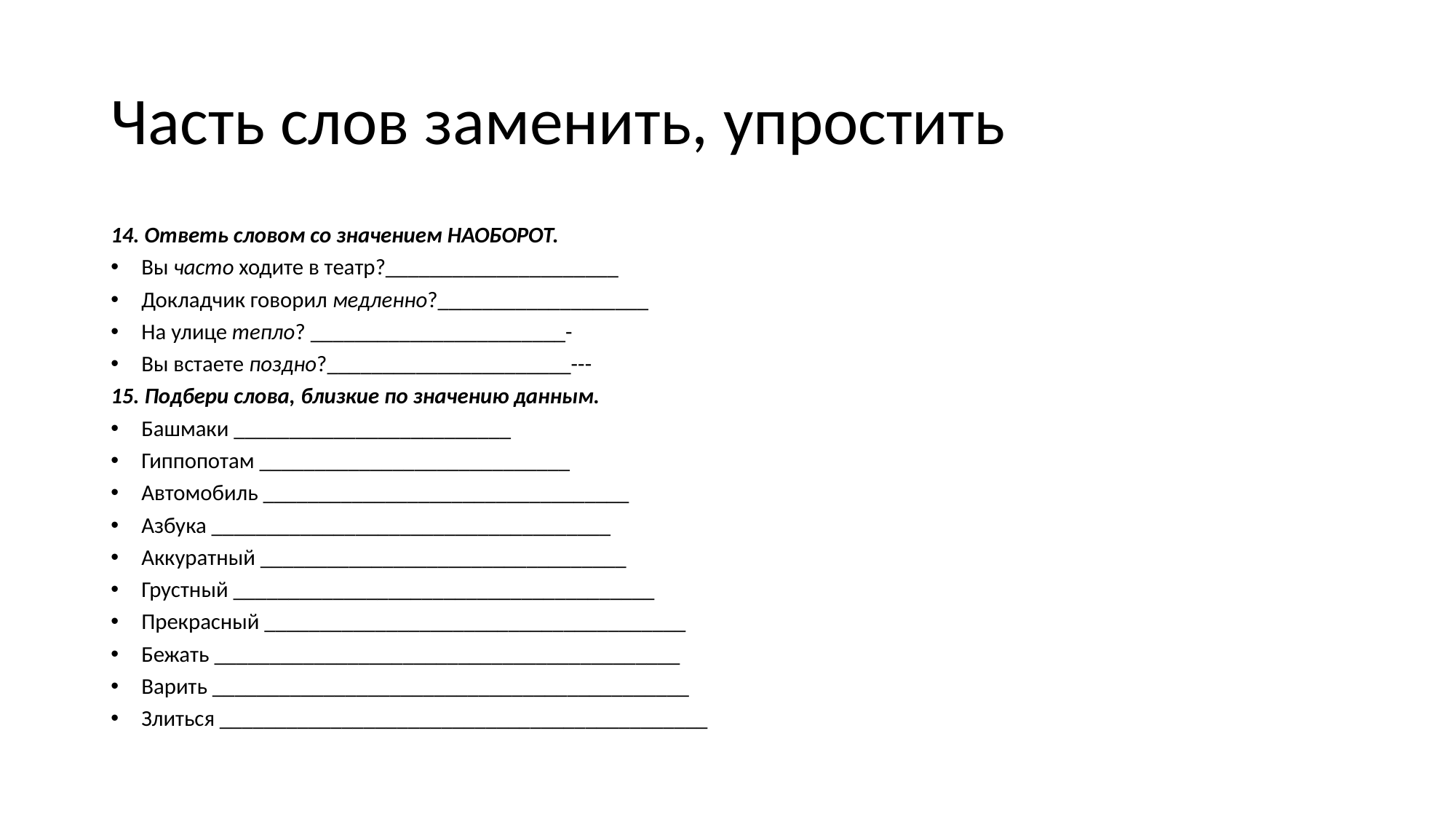

# Часть слов заменить, упростить
14. Ответь словом со значением НАОБОРОТ.
Вы часто ходите в театр?_____________________
Докладчик говорил медленно?___________________
На улице тепло? _______________________-
Вы встаете поздно?______________________---
15. Подбери слова, близкие по значению данным.
Башмаки _________________________
Гиппопотам ____________________________
Автомобиль _________________________________
Азбука ____________________________________
Аккуратный _________________________________
Грустный ______________________________________
Прекрасный ______________________________________
Бежать __________________________________________
Варить ___________________________________________
Злиться ____________________________________________